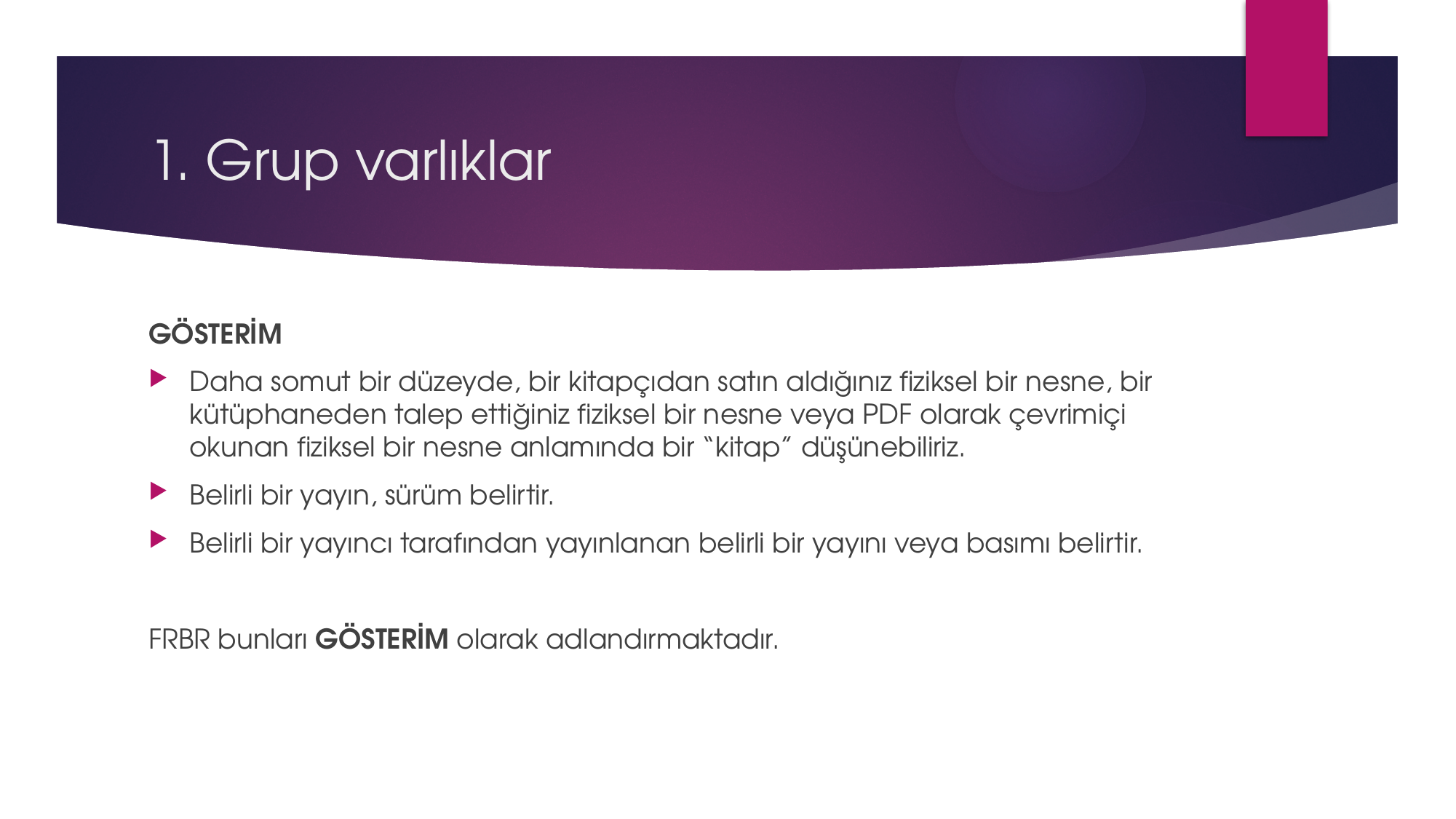

# 1. Grup varlıklar
GÖSTERİM
Daha somut bir düzeyde, bir kitapçıdan satın aldığınız fiziksel bir nesne, bir kütüphaneden talep ettiğiniz fiziksel bir nesne veya PDF olarak çevrimiçi okunan fiziksel bir nesne anlamında bir “kitap” düşünebiliriz.
Belirli bir yayın, sürüm belirtir.
Belirli bir yayıncı tarafından yayınlanan belirli bir yayını veya basımı belirtir.

FRBR bunları GÖSTERİM olarak adlandırmaktadır.